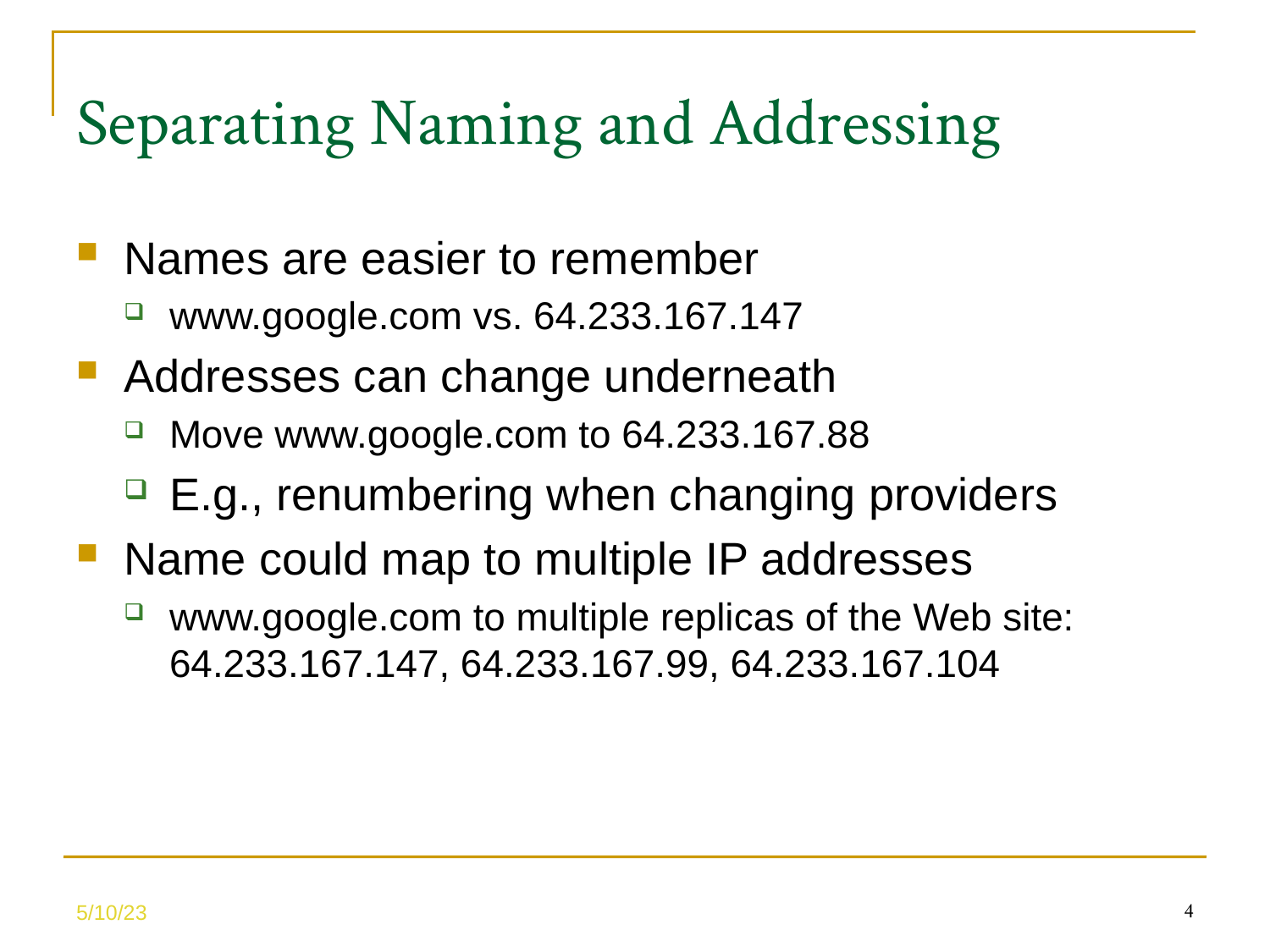

Separating Naming and Addressing
Names are easier to remember
www.google.com vs. 64.233.167.147
Addresses can change underneath
Move www.google.com to 64.233.167.88
E.g., renumbering when changing providers
Name could map to multiple IP addresses
www.google.com to multiple replicas of the Web site: 64.233.167.147, 64.233.167.99, 64.233.167.104
4
5/10/23